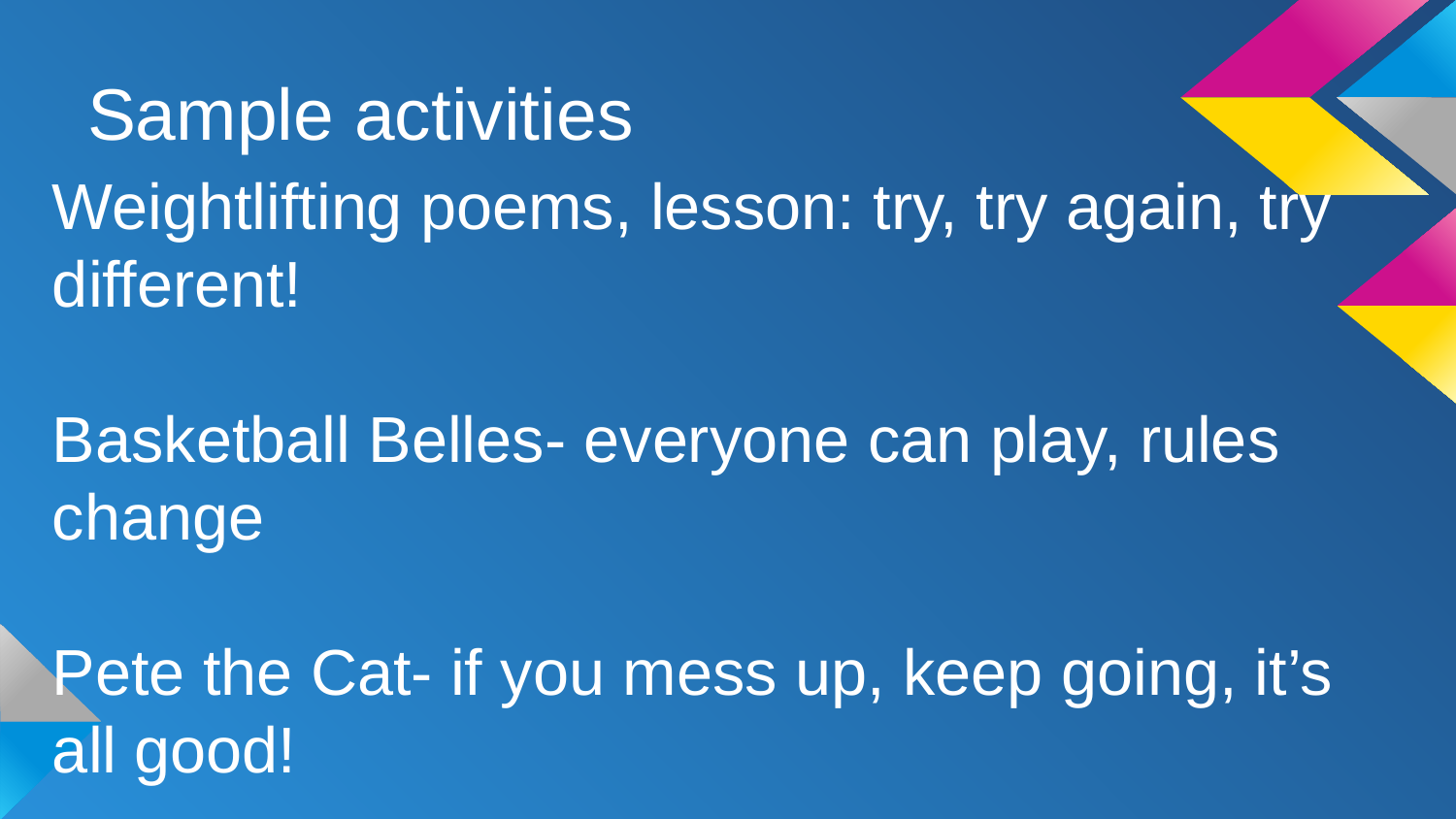

# Sample activities
Weightlifting poems, lesson: try, try again, try different!

Basketball Belles- everyone can play, rules change

Pete the Cat- if you mess up, keep going, it’s all good!